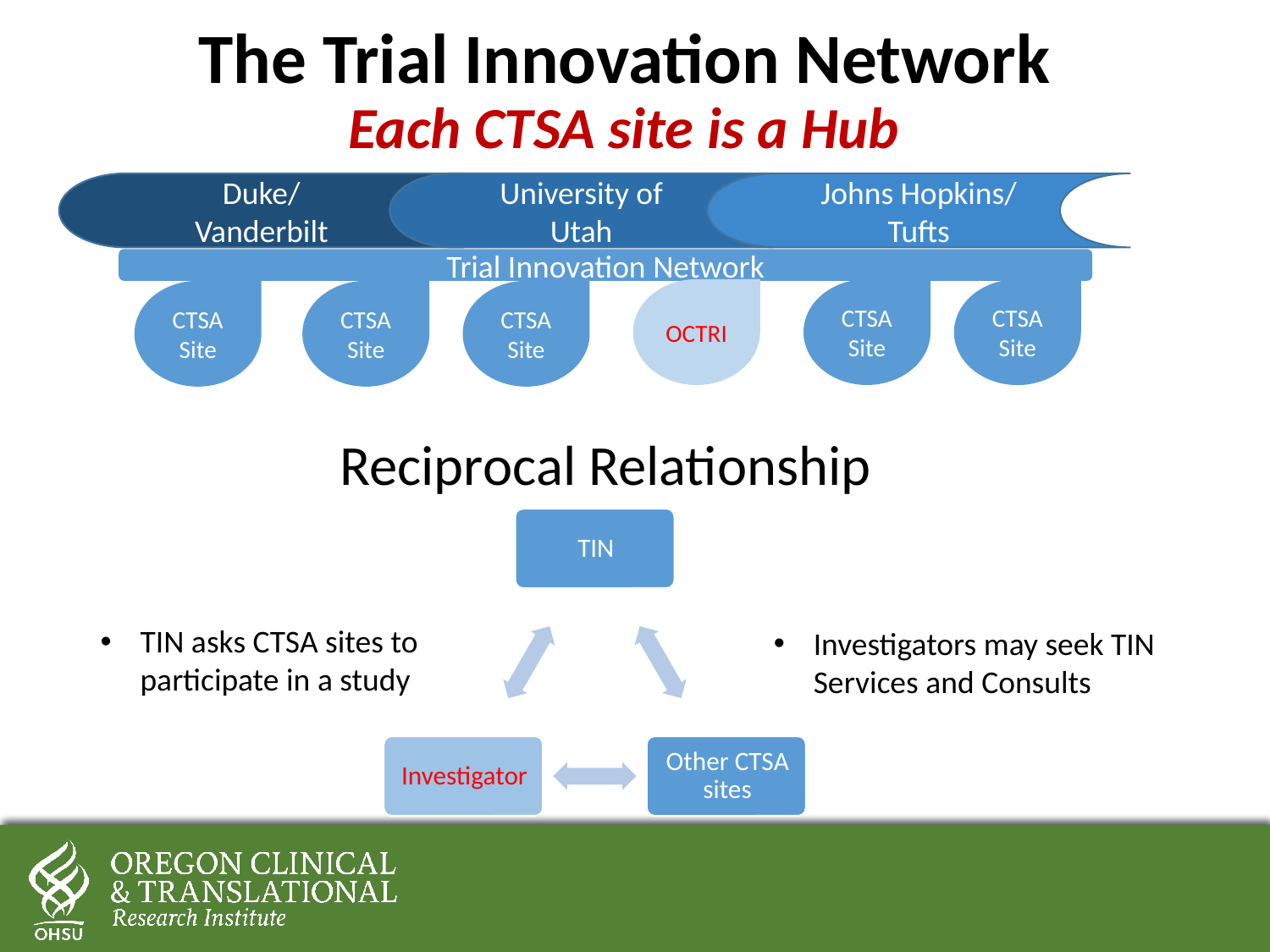

# The Trial Innovation Network Each CTSA site is a Hub

Duke/
Vanderbilt
University of Utah
Johns Hopkins/
Tufts
Trial Innovation Network
OCTRI
CTSA Site
CTSA Site
CTSA Site
CTSA Site
CTSA Site
Reciprocal Relationship
TIN

Other CTSA sites

Investigator

TIN asks CTSA sites to participate in a study
Investigators may seek TIN Services and Consults